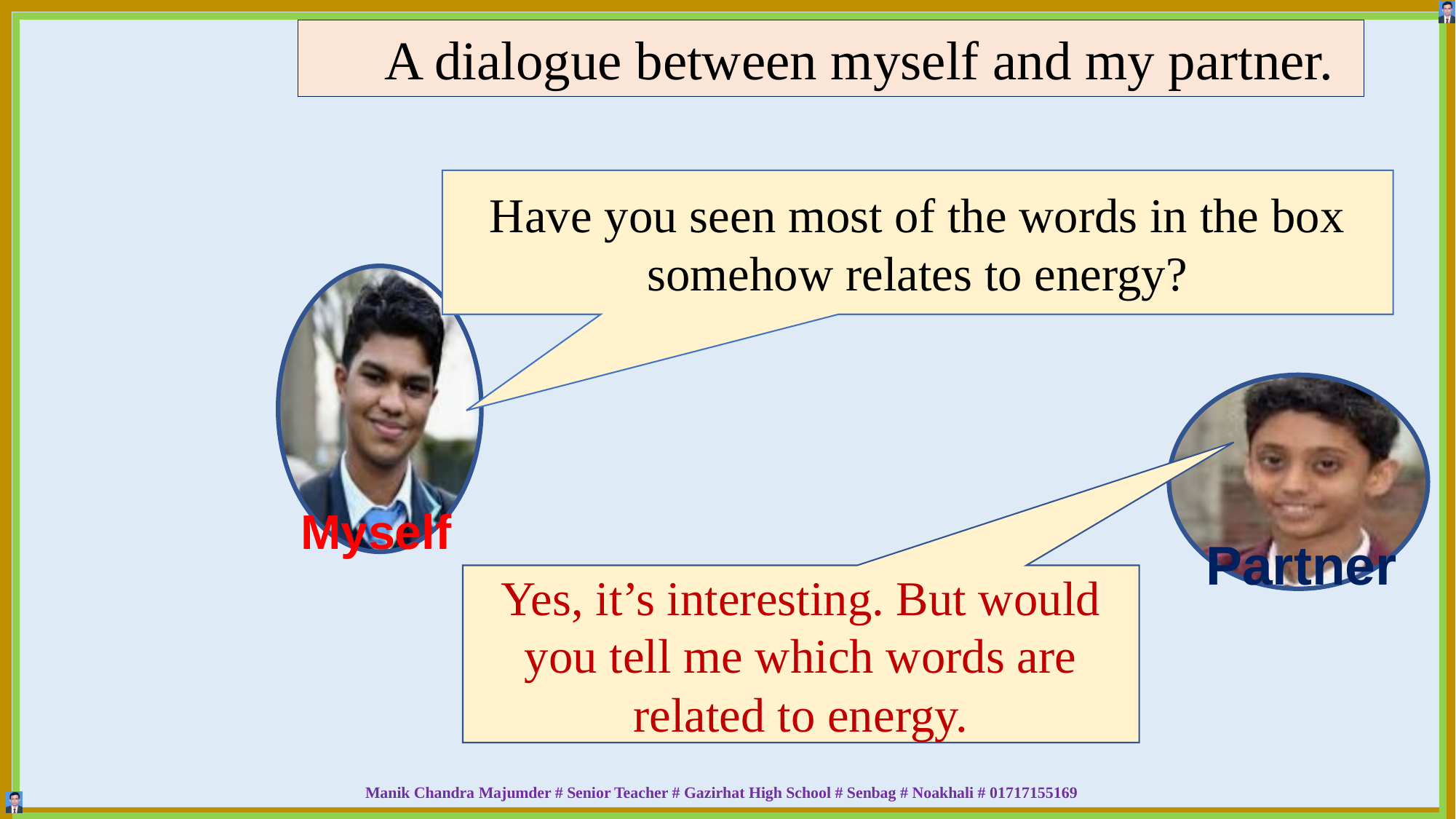

A dialogue between myself and my partner.
Have you seen most of the words in the box somehow relates to energy?

Myself

Partner
Yes, it’s interesting. But would you tell me which words are related to energy.